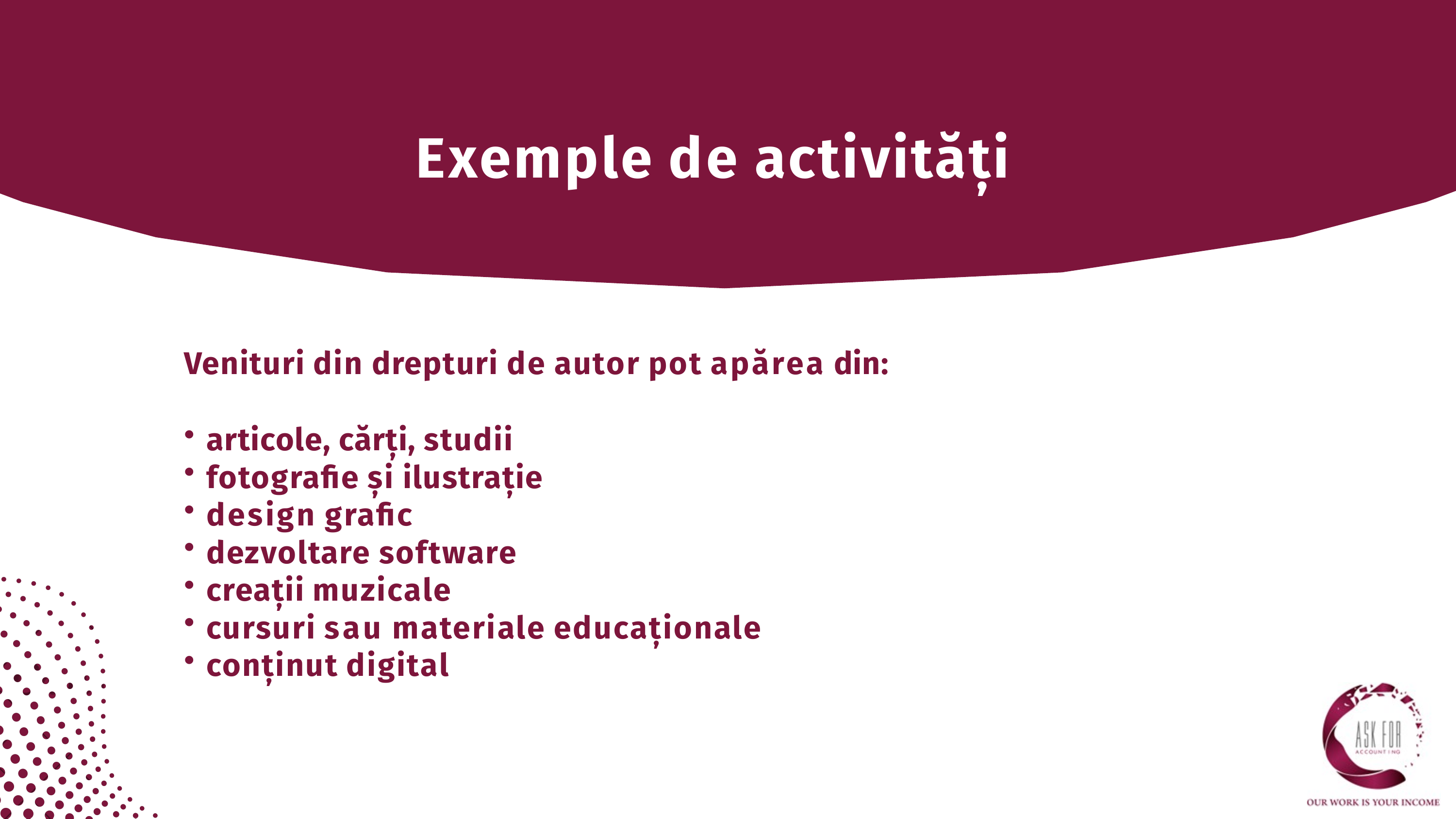

# Exemple de activități
Venituri din drepturi de autor pot apărea din:

articole, cărți, studii
fotografie și ilustrație
design grafic
dezvoltare software
creații muzicale
cursuri sau materiale educaționale
conținut digital